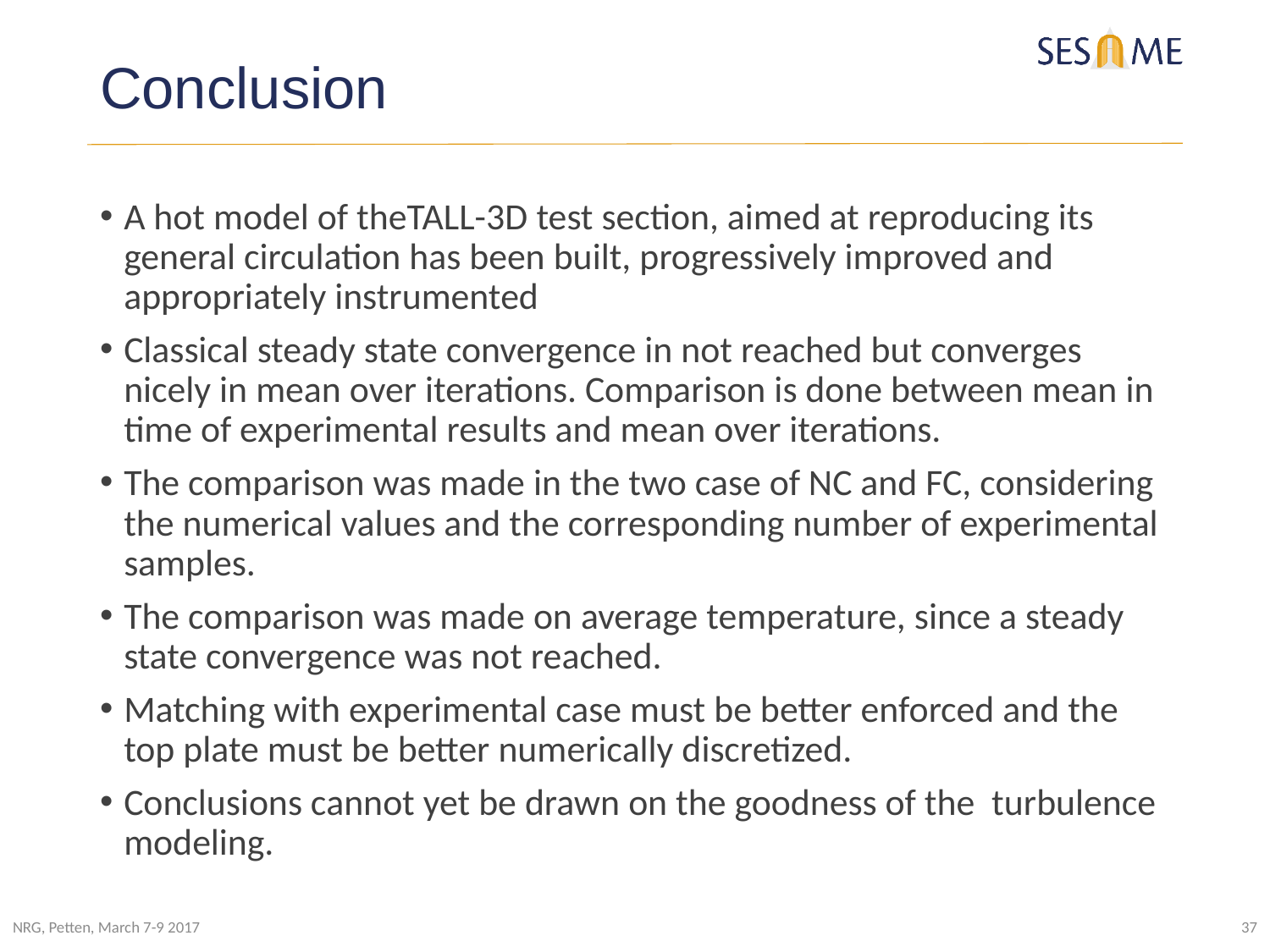

# Conclusion
A hot model of theTALL-3D test section, aimed at reproducing its general circulation has been built, progressively improved and appropriately instrumented
Classical steady state convergence in not reached but converges nicely in mean over iterations. Comparison is done between mean in time of experimental results and mean over iterations.
The comparison was made in the two case of NC and FC, considering the numerical values and the corresponding number of experimental samples.
The comparison was made on average temperature, since a steady state convergence was not reached.
Matching with experimental case must be better enforced and the top plate must be better numerically discretized.
Conclusions cannot yet be drawn on the goodness of the  turbulence modeling.
NRG, Petten, March 7-9 2017
37